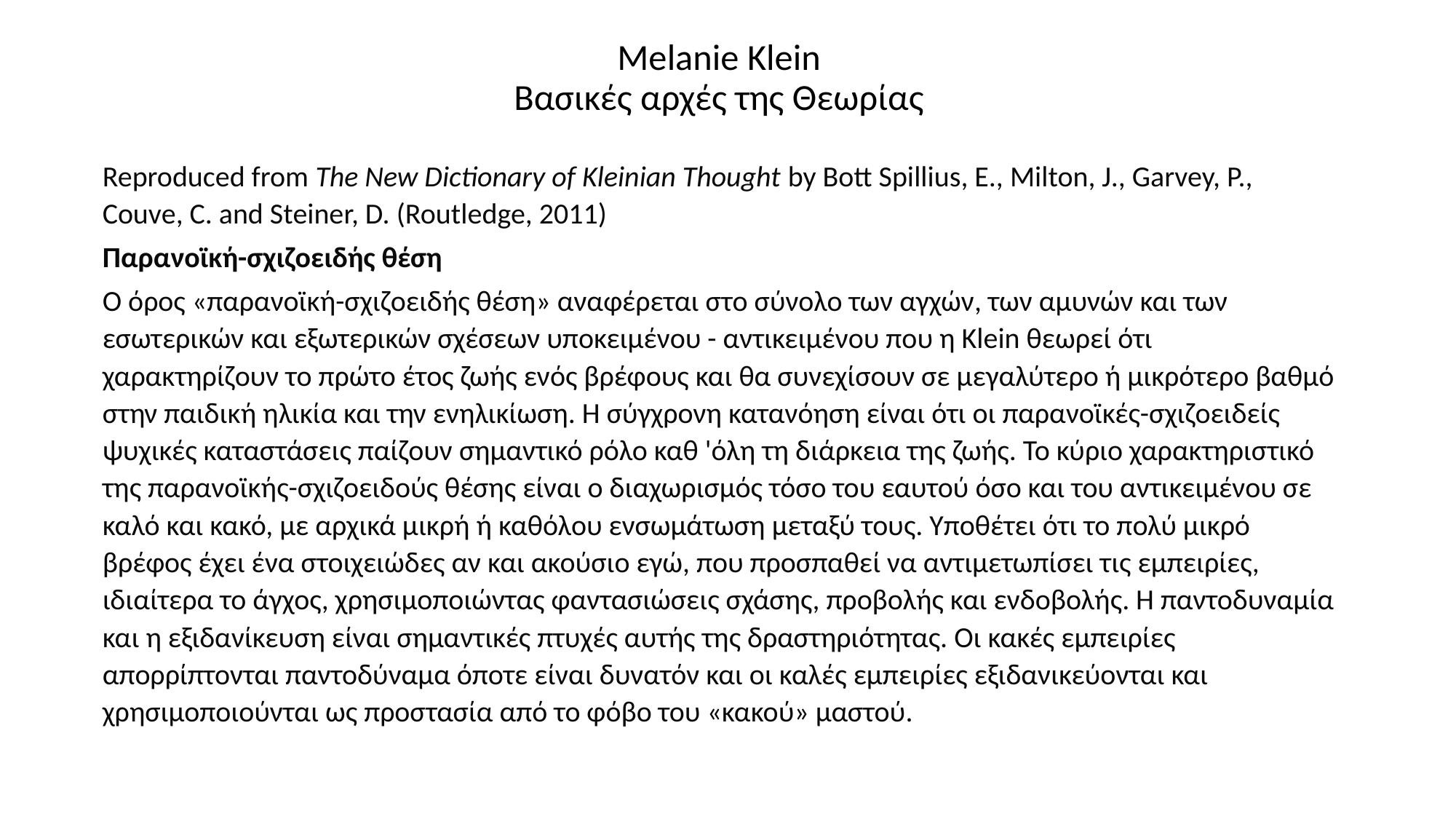

# Melanie Klein Βασικές αρχές της Θεωρίας
Reproduced from The New Dictionary of Kleinian Thought by Bott Spillius, E., Milton, J., Garvey, P., Couve, C. and Steiner, D. (Routledge, 2011)
Παρανοϊκή-σχιζοειδής θέση
Ο όρος «παρανοϊκή-σχιζοειδής θέση» αναφέρεται στο σύνολο των αγχών, των αμυνών και των εσωτερικών και εξωτερικών σχέσεων υποκειμένου - αντικειμένου που η Klein θεωρεί ότι χαρακτηρίζουν το πρώτο έτος ζωής ενός βρέφους και θα συνεχίσουν σε μεγαλύτερο ή μικρότερο βαθμό στην παιδική ηλικία και την ενηλικίωση. Η σύγχρονη κατανόηση είναι ότι οι παρανοϊκές-σχιζοειδείς ψυχικές καταστάσεις παίζουν σημαντικό ρόλο καθ 'όλη τη διάρκεια της ζωής. Το κύριο χαρακτηριστικό της παρανοϊκής-σχιζοειδούς θέσης είναι ο διαχωρισμός τόσο του εαυτού όσο και του αντικειμένου σε καλό και κακό, με αρχικά μικρή ή καθόλου ενσωμάτωση μεταξύ τους. Υποθέτει ότι το πολύ μικρό βρέφος έχει ένα στοιχειώδες αν και ακούσιο εγώ, που προσπαθεί να αντιμετωπίσει τις εμπειρίες, ιδιαίτερα το άγχος, χρησιμοποιώντας φαντασιώσεις σχάσης, προβολής και ενδοβολής. Η παντοδυναμία και η εξιδανίκευση είναι σημαντικές πτυχές αυτής της δραστηριότητας. Οι κακές εμπειρίες απορρίπτονται παντοδύναμα όποτε είναι δυνατόν και οι καλές εμπειρίες εξιδανικεύονται και χρησιμοποιούνται ως προστασία από το φόβο του «κακού» μαστού.